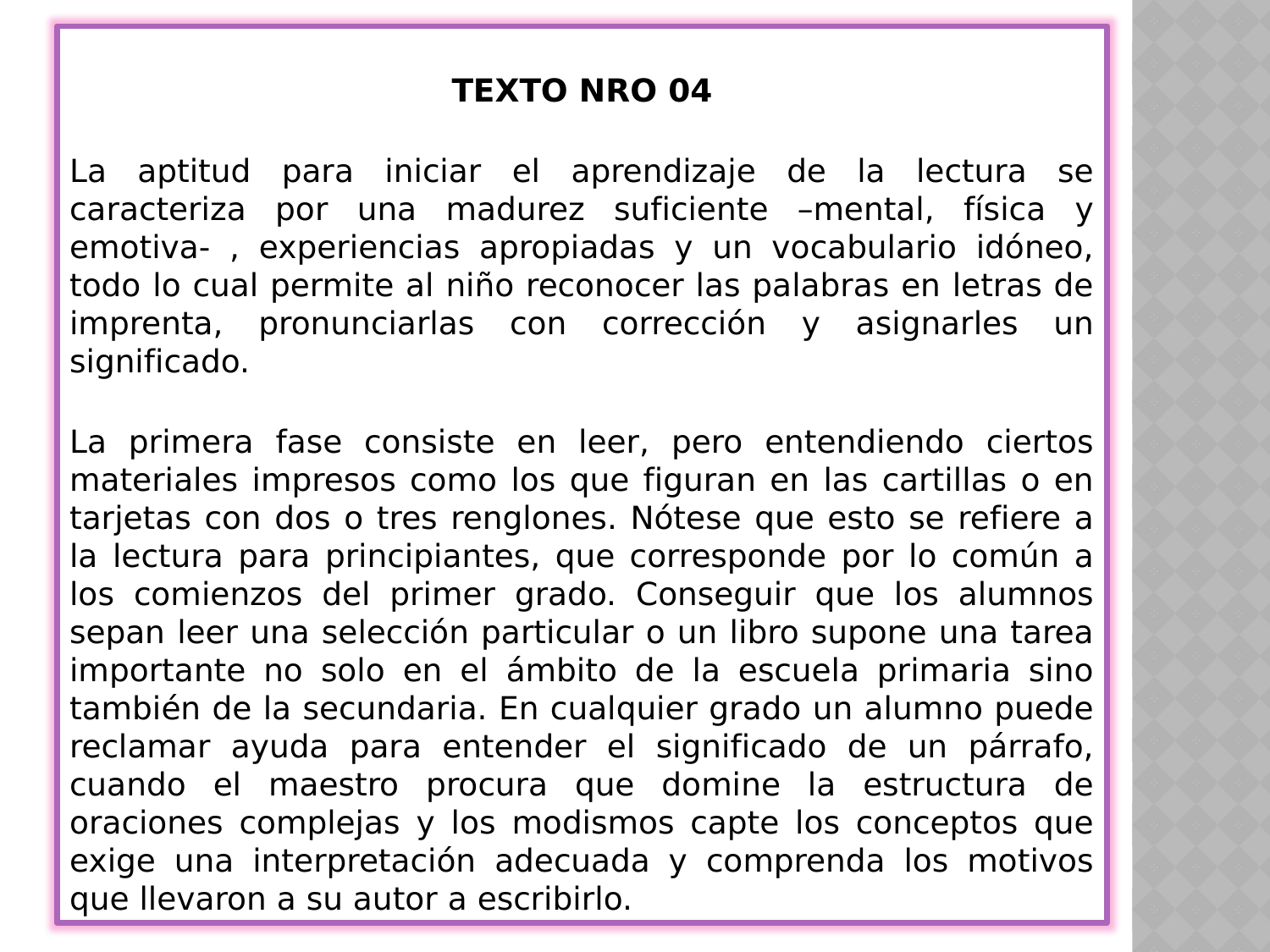

TEXTO NRO 04

La aptitud para iniciar el aprendizaje de la lectura se caracteriza por una madurez suficiente –mental, física y emotiva- , experiencias apropiadas y un vocabulario idóneo, todo lo cual permite al niño reconocer las palabras en letras de imprenta, pronunciarlas con corrección y asignarles un significado.

La primera fase consiste en leer, pero entendiendo ciertos materiales impresos como los que figuran en las cartillas o en tarjetas con dos o tres renglones. Nótese que esto se refiere a la lectura para principiantes, que corresponde por lo común a los comienzos del primer grado. Conseguir que los alumnos sepan leer una selección particular o un libro supone una tarea importante no solo en el ámbito de la escuela primaria sino también de la secundaria. En cualquier grado un alumno puede reclamar ayuda para entender el significado de un párrafo, cuando el maestro procura que domine la estructura de oraciones complejas y los modismos capte los conceptos que exige una interpretación adecuada y comprenda los motivos que llevaron a su autor a escribirlo.